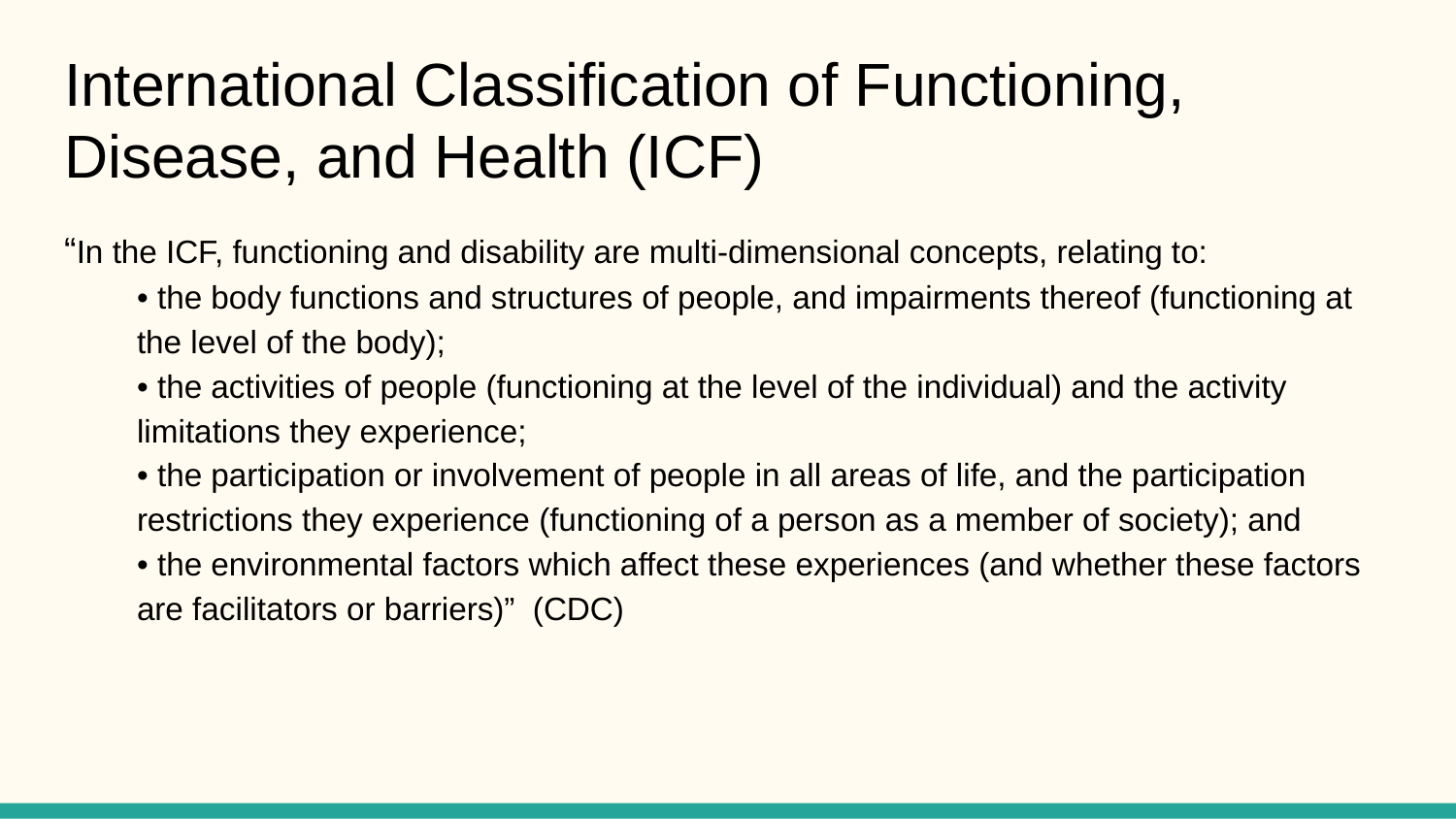

# International Classification of Functioning, Disease, and Health (ICF)
“In the ICF, functioning and disability are multi-dimensional concepts, relating to:
• the body functions and structures of people, and impairments thereof (functioning at the level of the body);
• the activities of people (functioning at the level of the individual) and the activity limitations they experience;
• the participation or involvement of people in all areas of life, and the participation restrictions they experience (functioning of a person as a member of society); and
• the environmental factors which affect these experiences (and whether these factors are facilitators or barriers)”  (CDC)